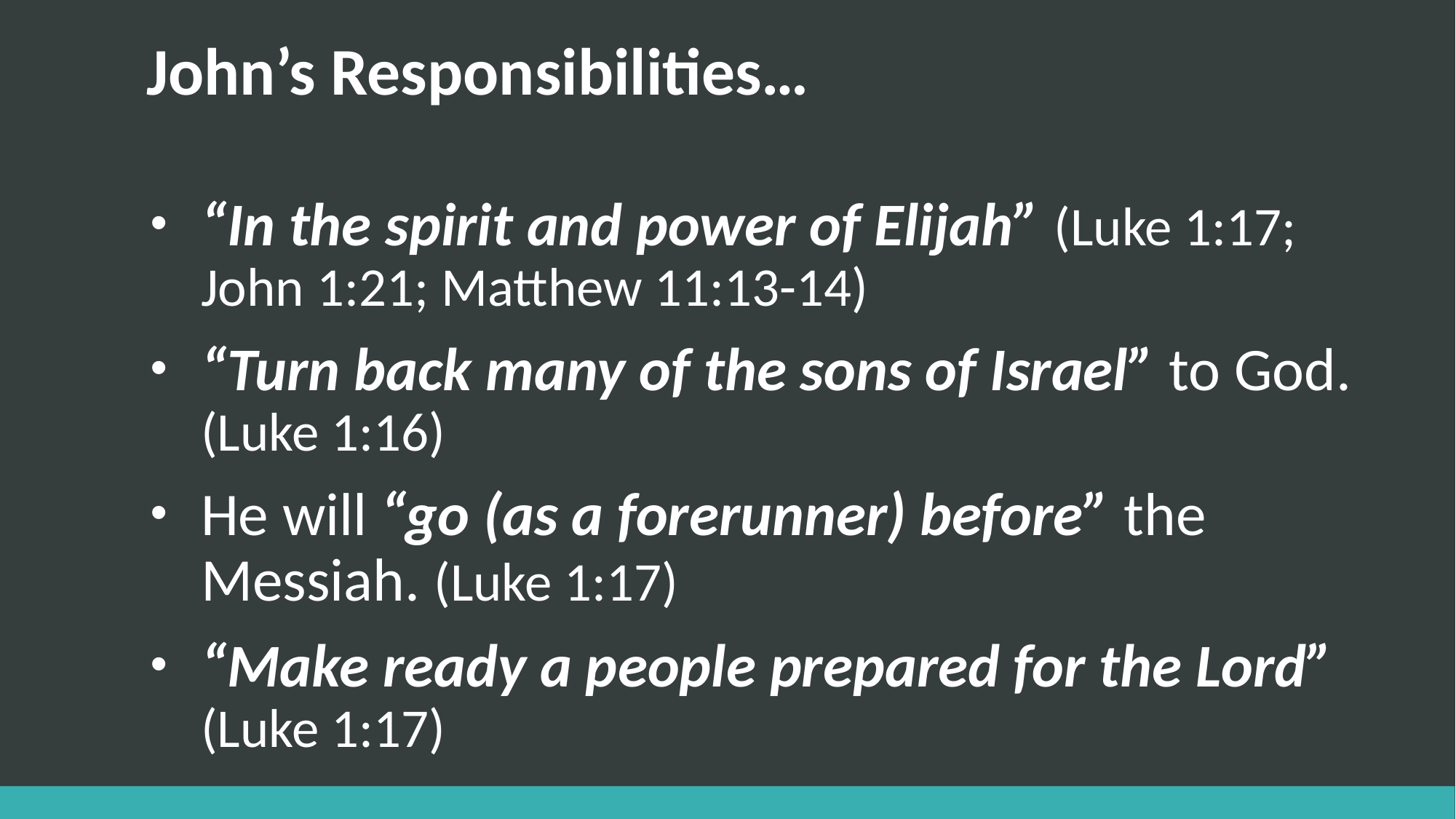

# John’s Responsibilities…
“In the spirit and power of Elijah” (Luke 1:17; John 1:21; Matthew 11:13-14)
“Turn back many of the sons of Israel” to God. (Luke 1:16)
He will “go (as a forerunner) before” the Messiah. (Luke 1:17)
“Make ready a people prepared for the Lord” (Luke 1:17)